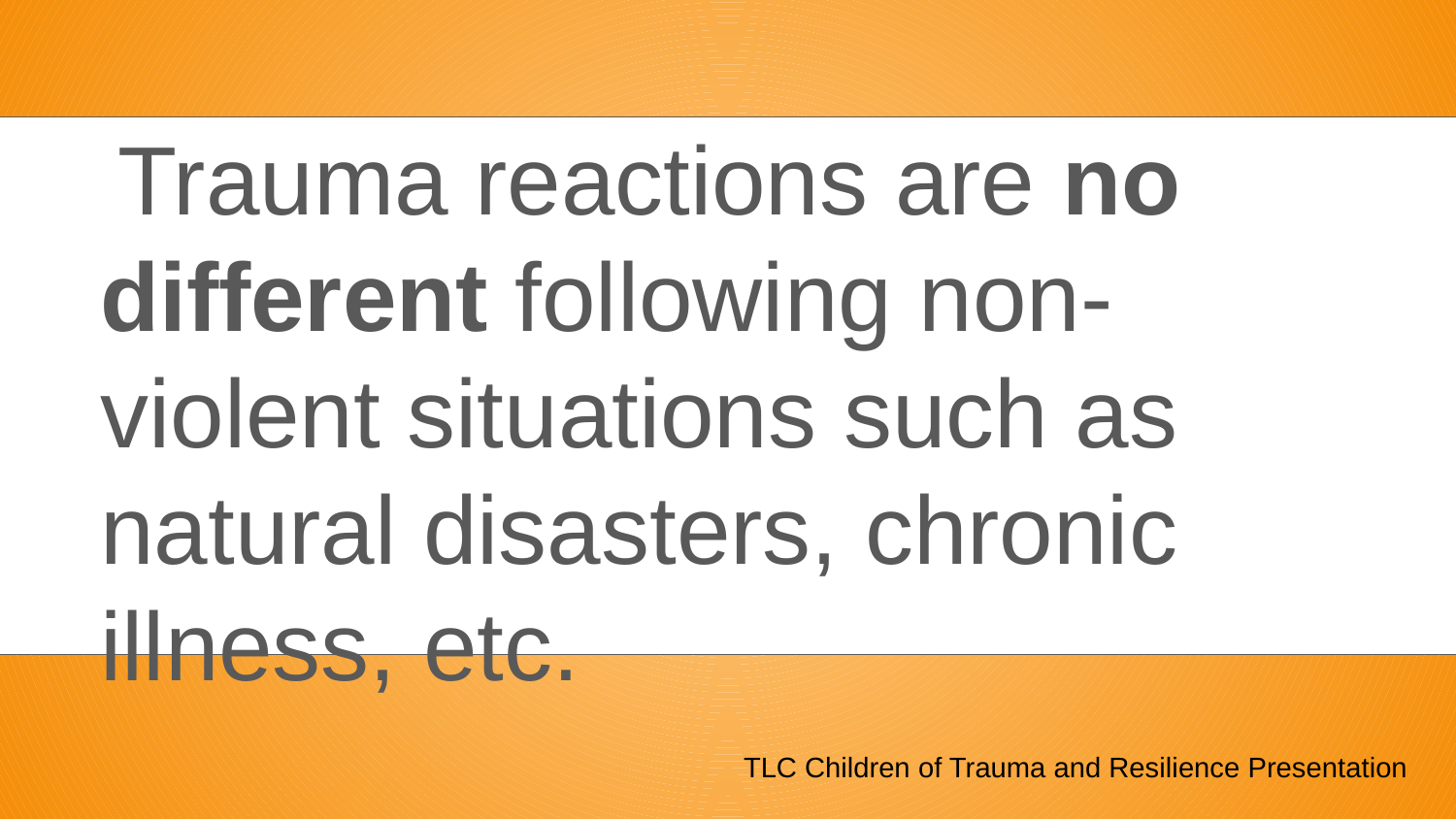

Trauma reactions are no different following non-violent situations such as natural disasters, chronic illness, etc.

TLC Children of Trauma and Resilience Presentation